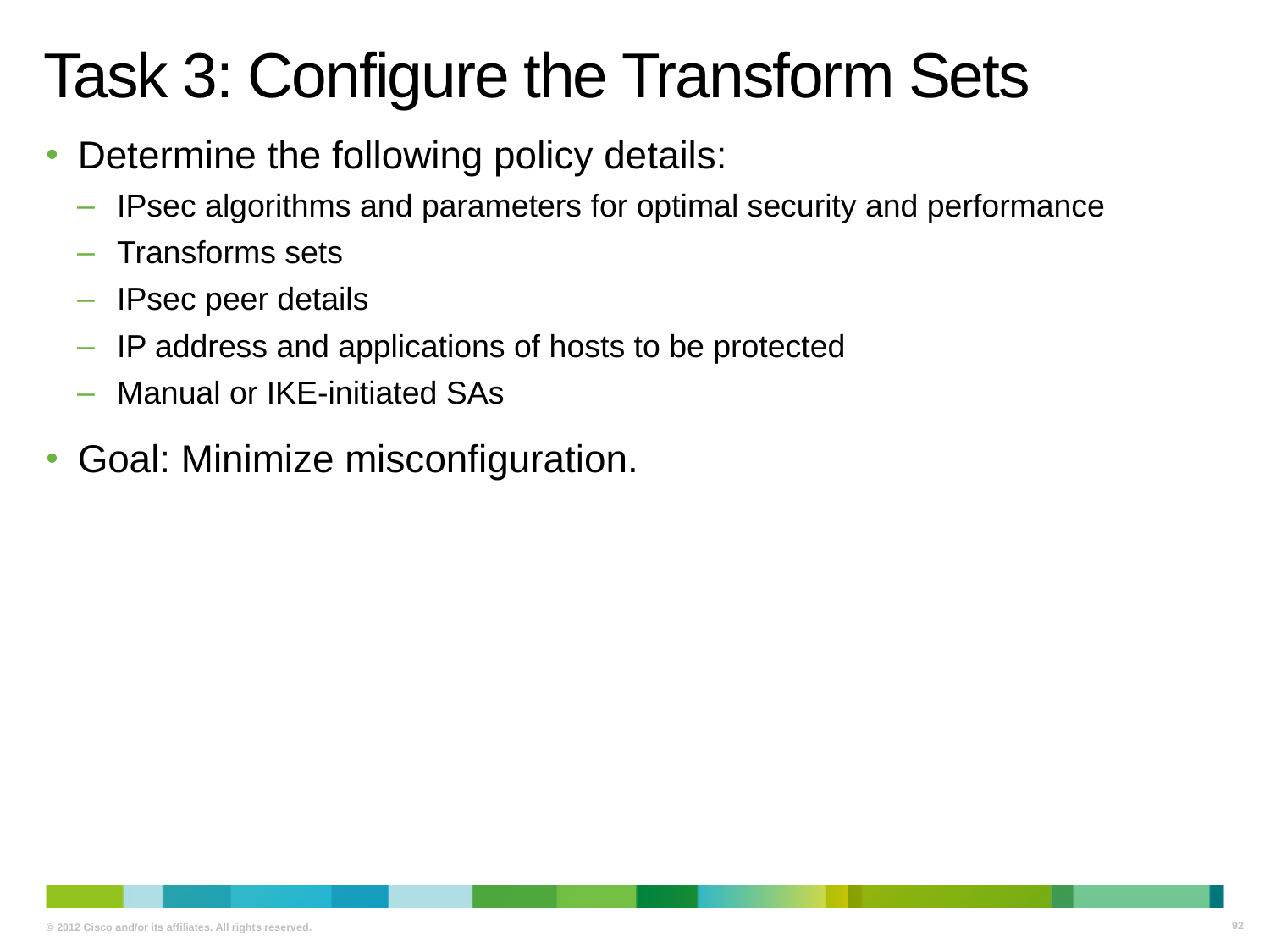

# Task 3: Configure the Transform Sets
Determine the following policy details:
IPsec algorithms and parameters for optimal security and performance
Transforms sets
IPsec peer details
IP address and applications of hosts to be protected
Manual or IKE-initiated SAs
Goal: Minimize misconfiguration.